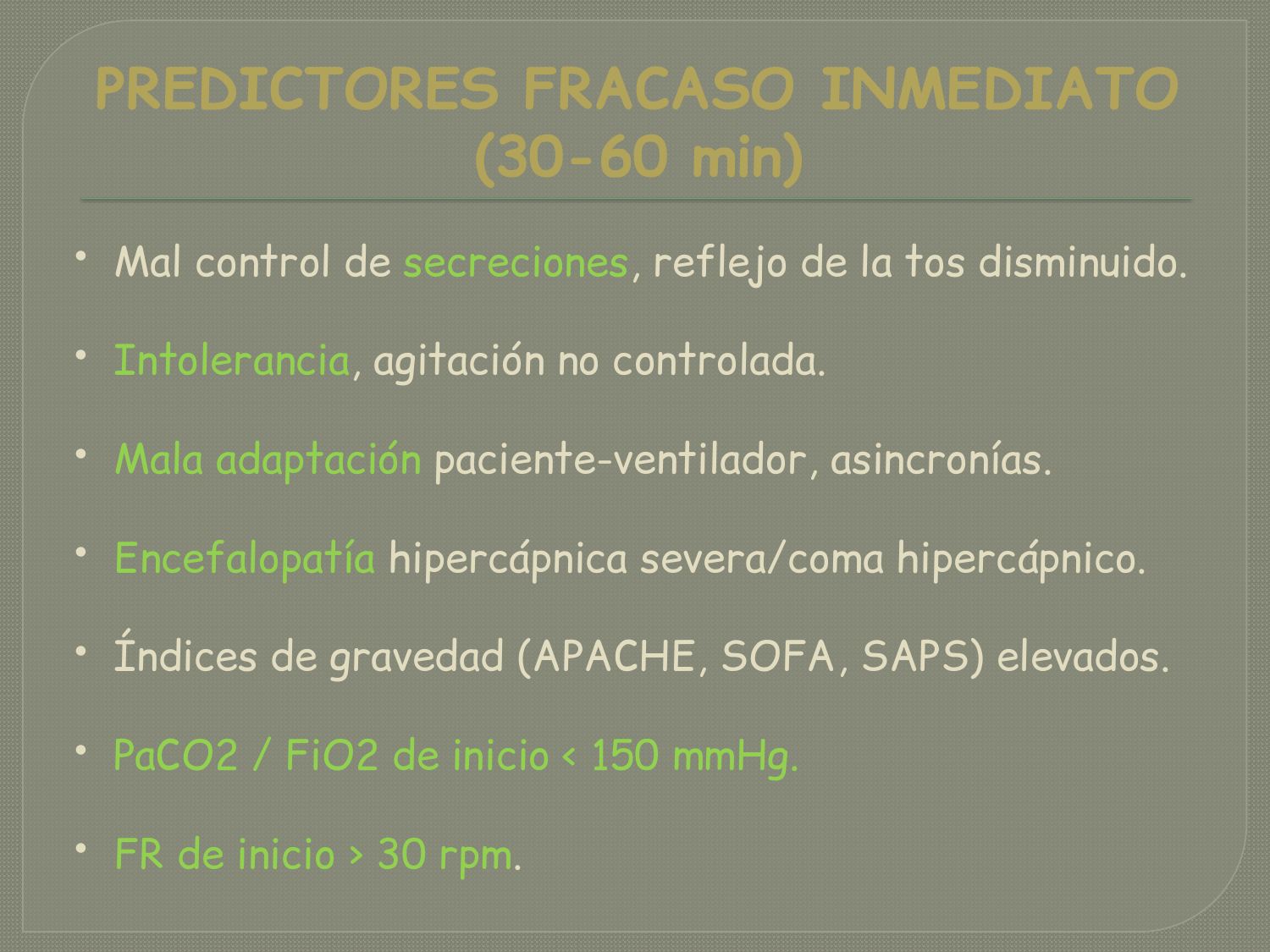

# PREDICTORES FRACASO INMEDIATO (30-60 min)
Mal control de secreciones, reflejo de la tos disminuido.

Intolerancia, agitación no controlada.

Mala adaptación paciente-ventilador, asincronías.

Encefalopatía hipercápnica severa/coma hipercápnico.

Índices de gravedad (APACHE, SOFA, SAPS) elevados.

PaCO2 / FiO2 de inicio < 150 mmHg.

FR de inicio > 30 rpm.